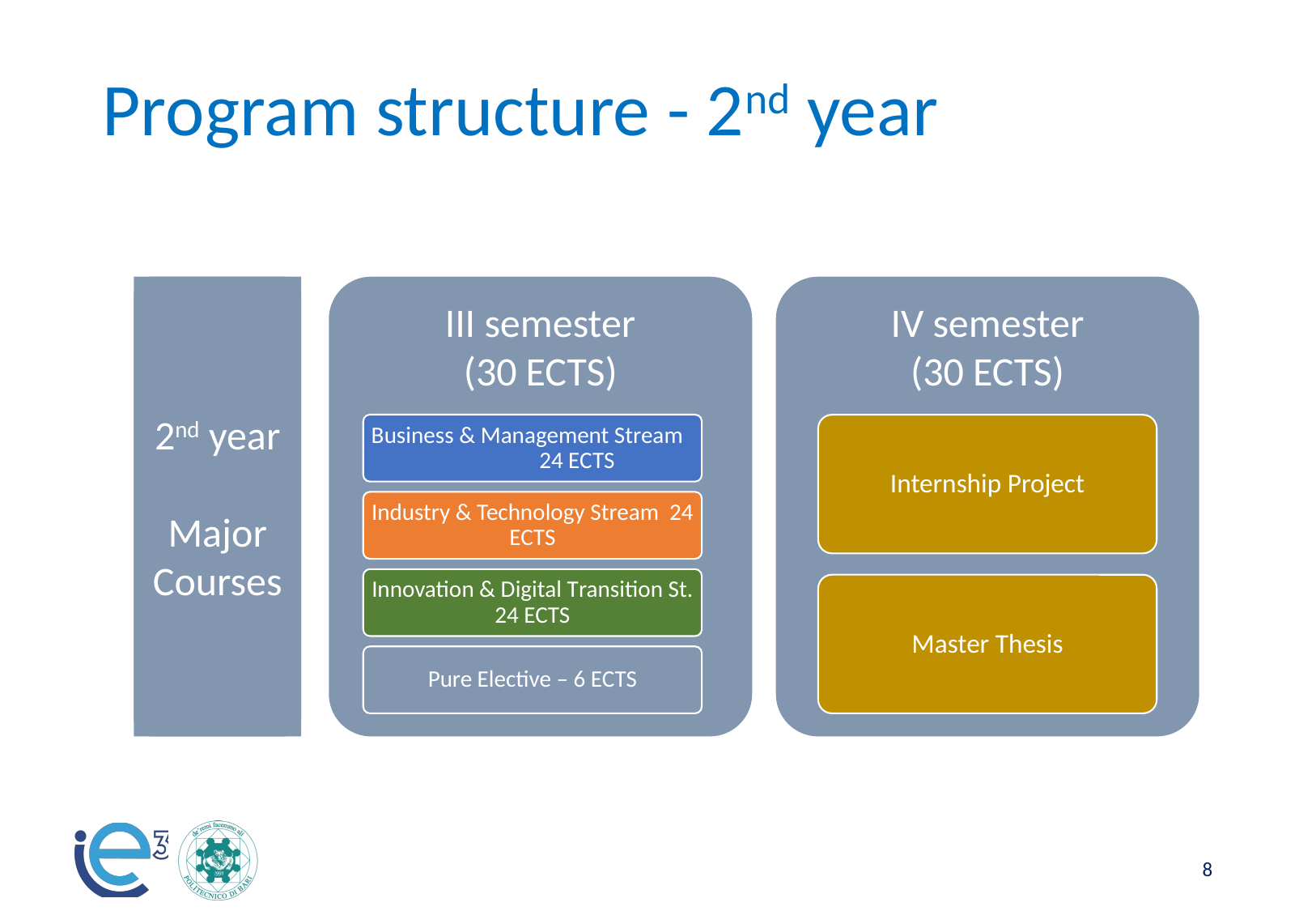

# Program structure - 2nd year

2nd year

Major Courses

III semester
(30 ECTS)

IV semester
(30 ECTS)

Business & Management Stream                    24 ECTS
Internship Project

Industry & Technology Stream  24 ECTS

Innovation & Digital Transition St. 24 ECTS

Master Thesis

Pure Elective – 6 ECTS
8